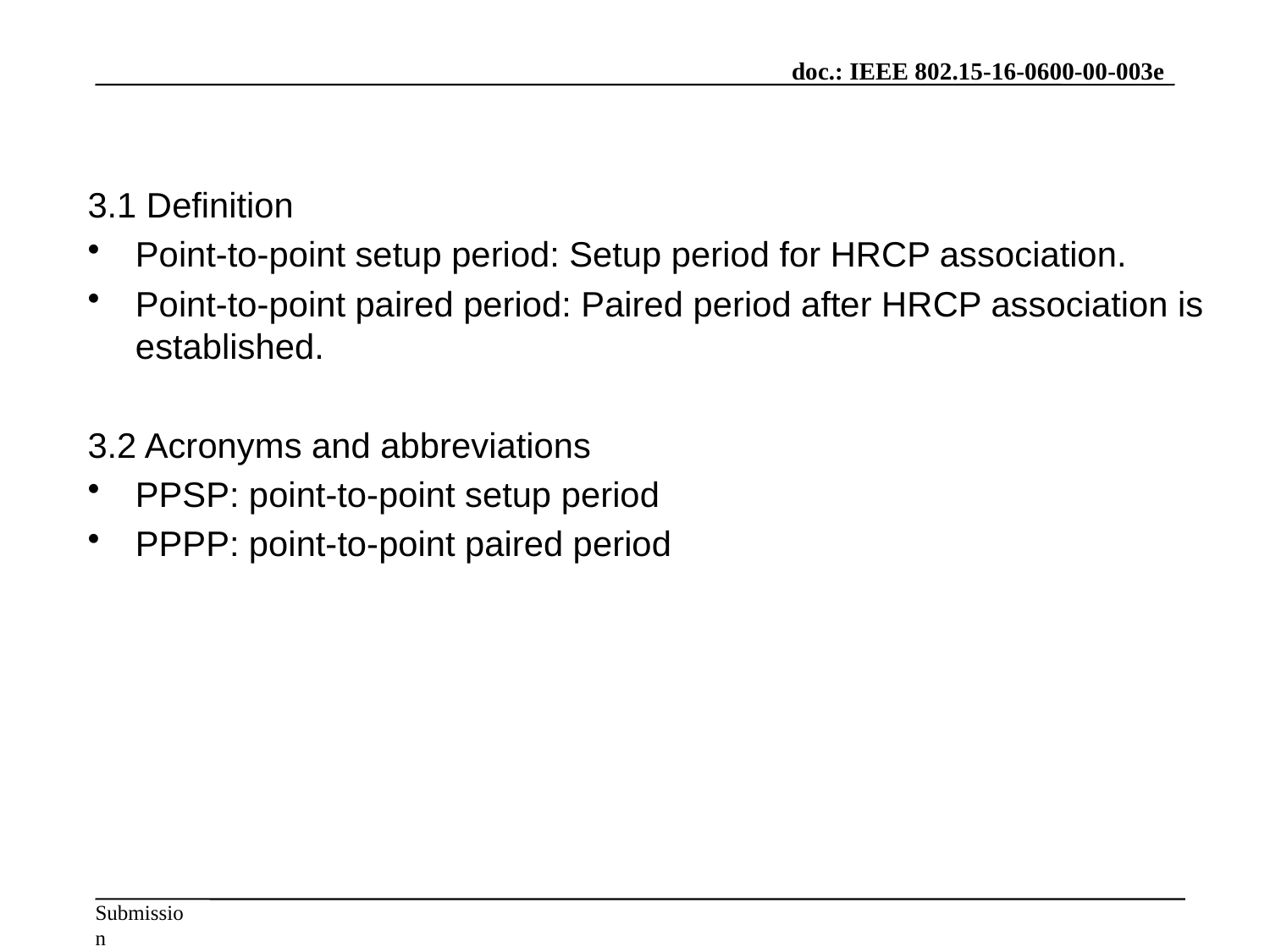

3.1 Definition
Point-to-point setup period: Setup period for HRCP association.
Point-to-point paired period: Paired period after HRCP association is established.

3.2 Acronyms and abbreviations
PPSP: point-to-point setup period
PPPP: point-to-point paired period